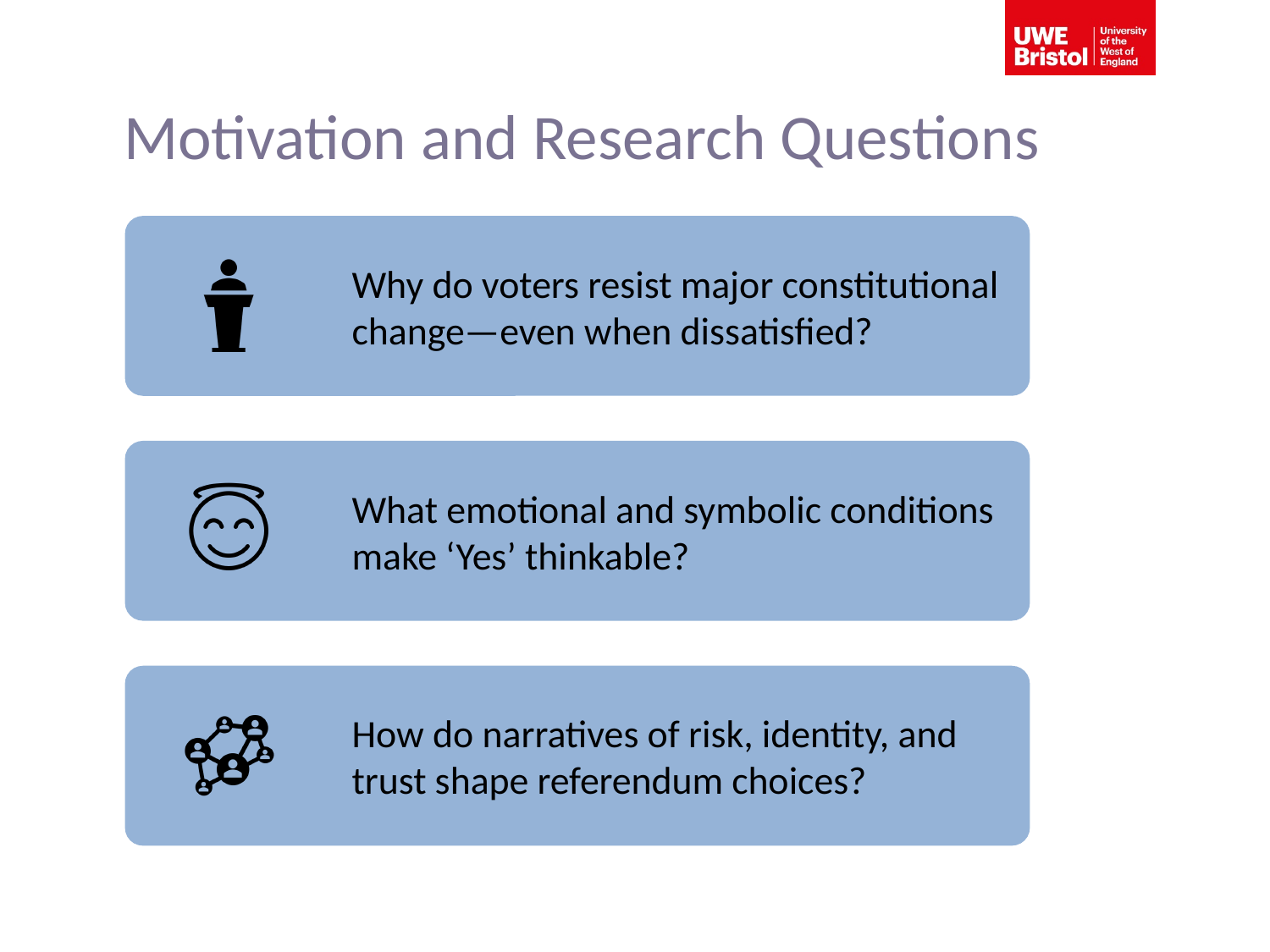

# Motivation and Research Questions
Why do voters resist major constitutional change—even when dissatisfied?
What emotional and symbolic conditions make ‘Yes’ thinkable?
How do narratives of risk, identity, and trust shape referendum choices?